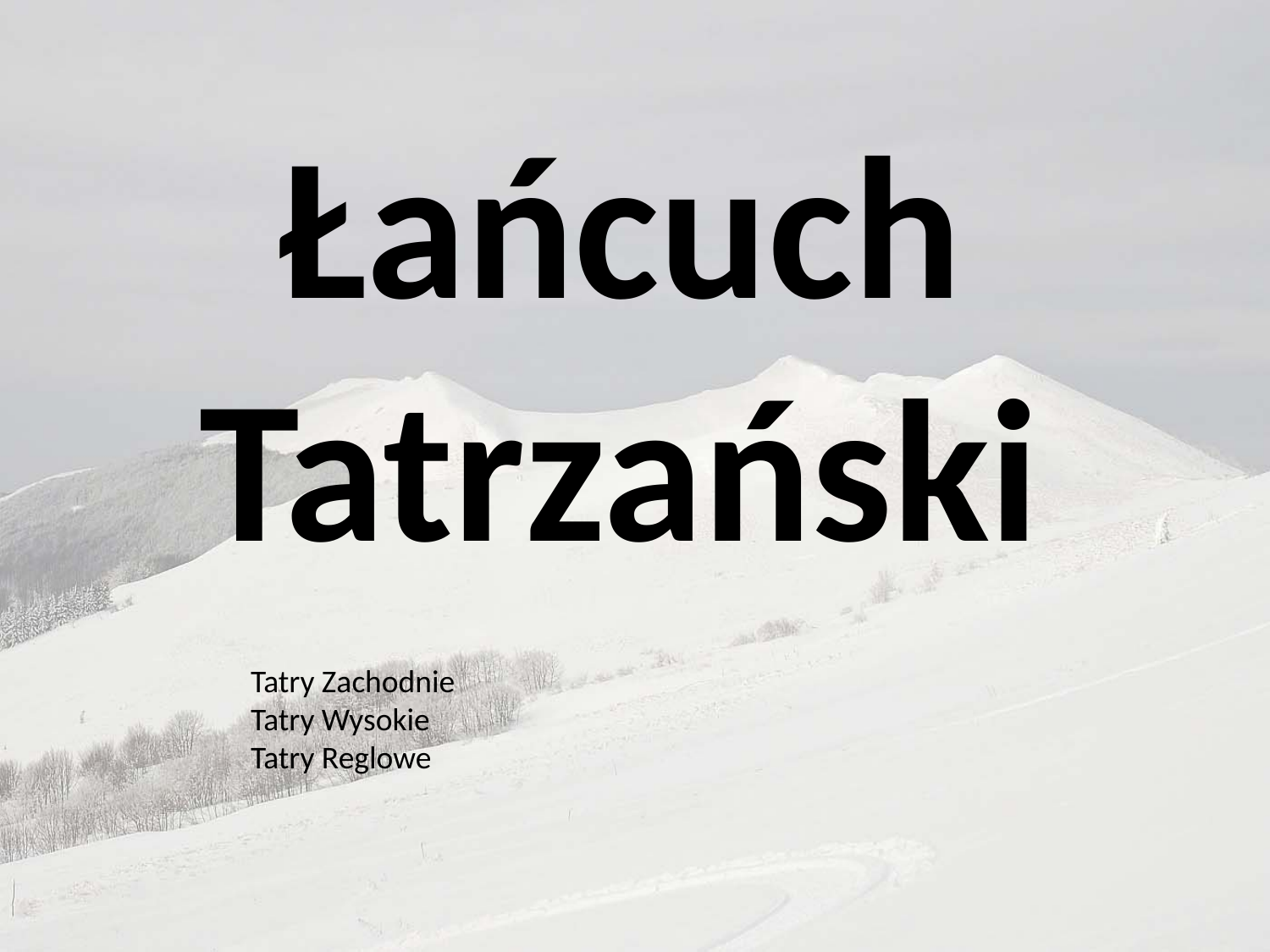

Łańcuch Tatrzański
Tatry Zachodnie
Tatry Wysokie
Tatry Reglowe